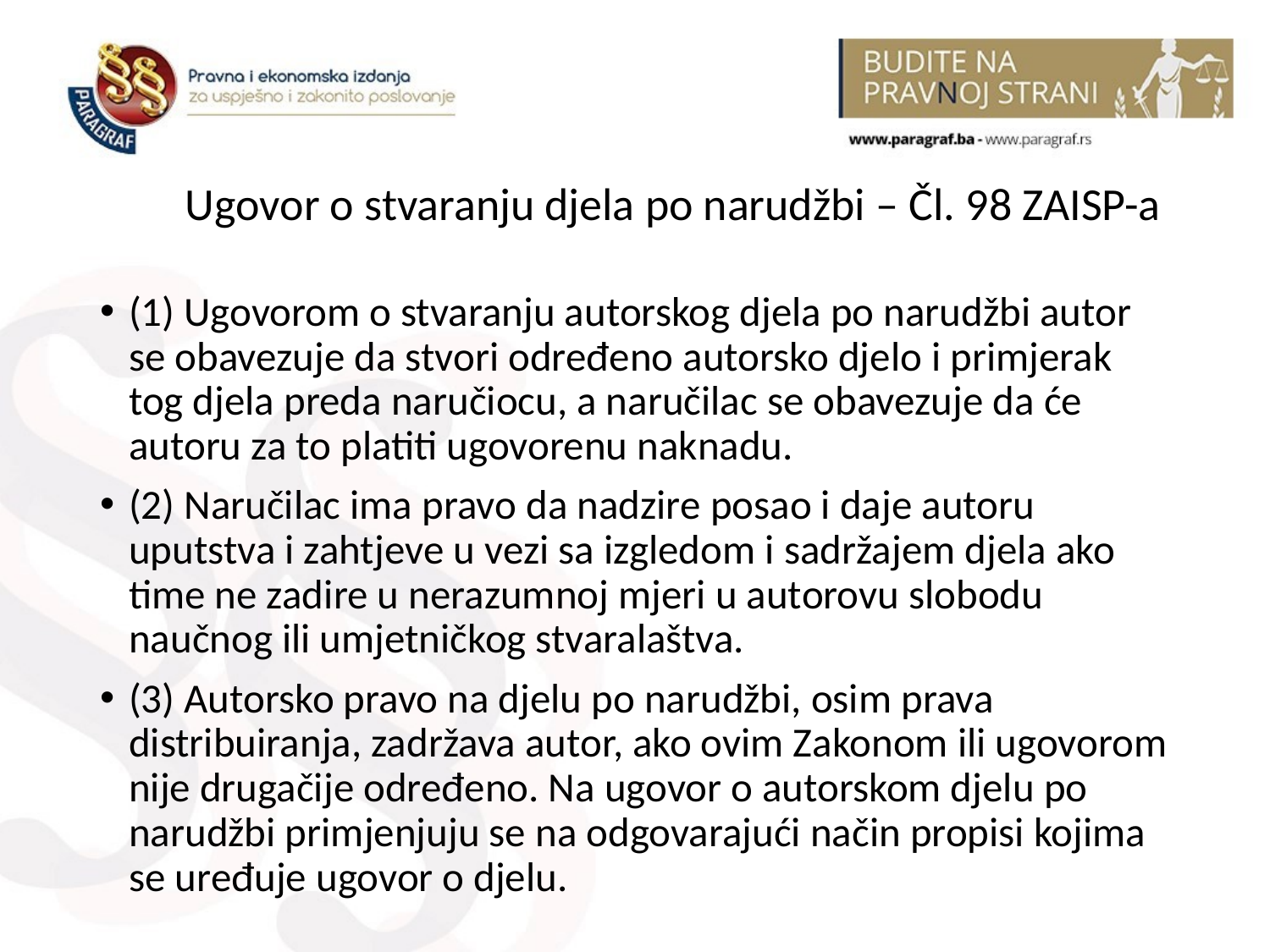

# Ugovor o stvaranju djela po narudžbi – Čl. 98 ZAISP-a
(1) Ugovorom o stvaranju autorskog djela po narudžbi autor se obavezuje da stvori određeno autorsko djelo i primjerak tog djela preda naručiocu, a naručilac se obavezuje da će autoru za to platiti ugovorenu naknadu.
(2) Naručilac ima pravo da nadzire posao i daje autoru uputstva i zahtjeve u vezi sa izgledom i sadržajem djela ako time ne zadire u nerazumnoj mjeri u autorovu slobodu naučnog ili umjetničkog stvaralaštva.
(3) Autorsko pravo na djelu po narudžbi, osim prava distribuiranja, zadržava autor, ako ovim Zakonom ili ugovorom nije drugačije određeno. Na ugovor o autorskom djelu po narudžbi primjenjuju se na odgovarajući način propisi kojima se uređuje ugovor o djelu.